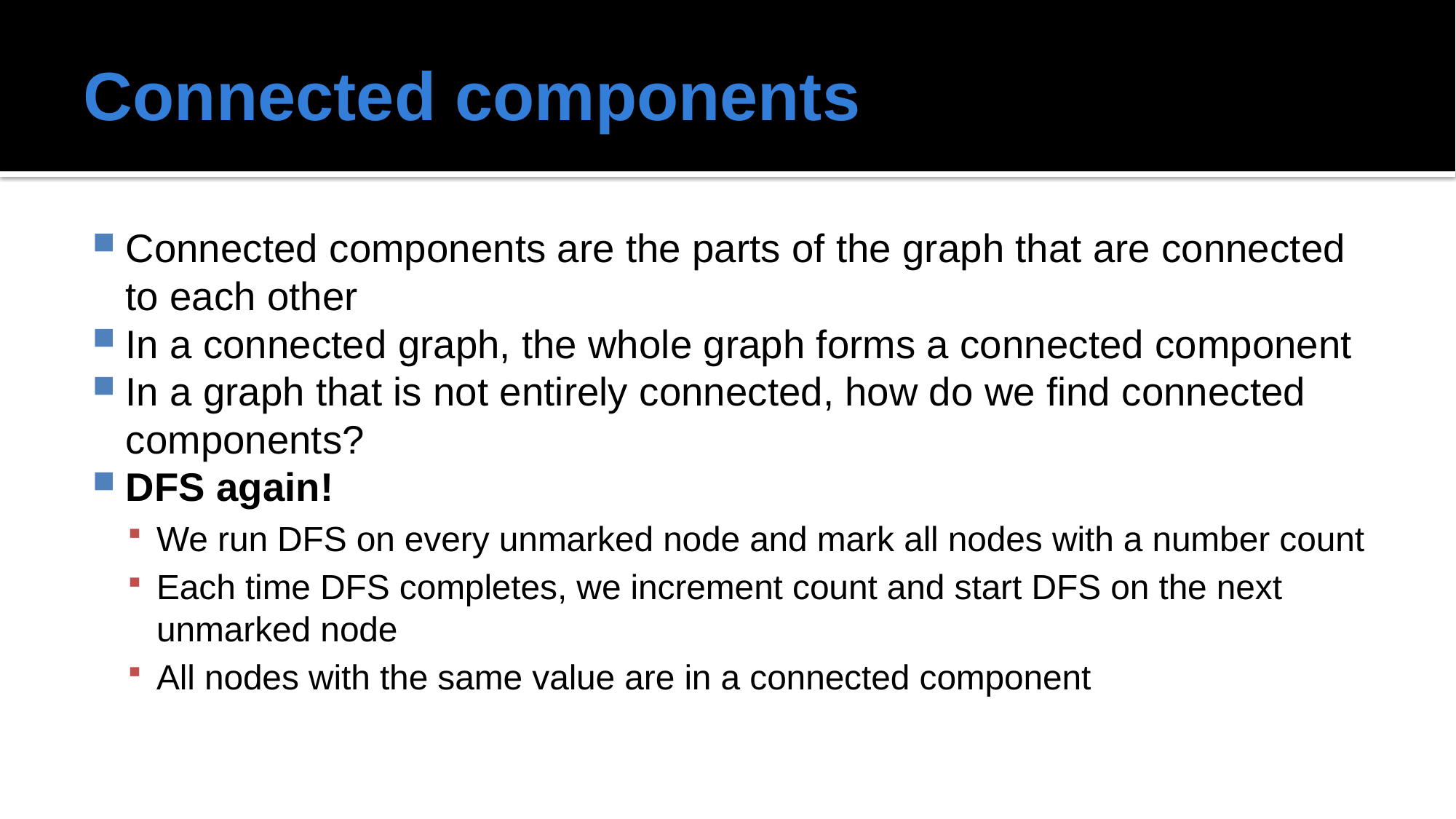

# Connected components
Connected components are the parts of the graph that are connected to each other
In a connected graph, the whole graph forms a connected component
In a graph that is not entirely connected, how do we find connected components?
DFS again!
We run DFS on every unmarked node and mark all nodes with a number count
Each time DFS completes, we increment count and start DFS on the next unmarked node
All nodes with the same value are in a connected component